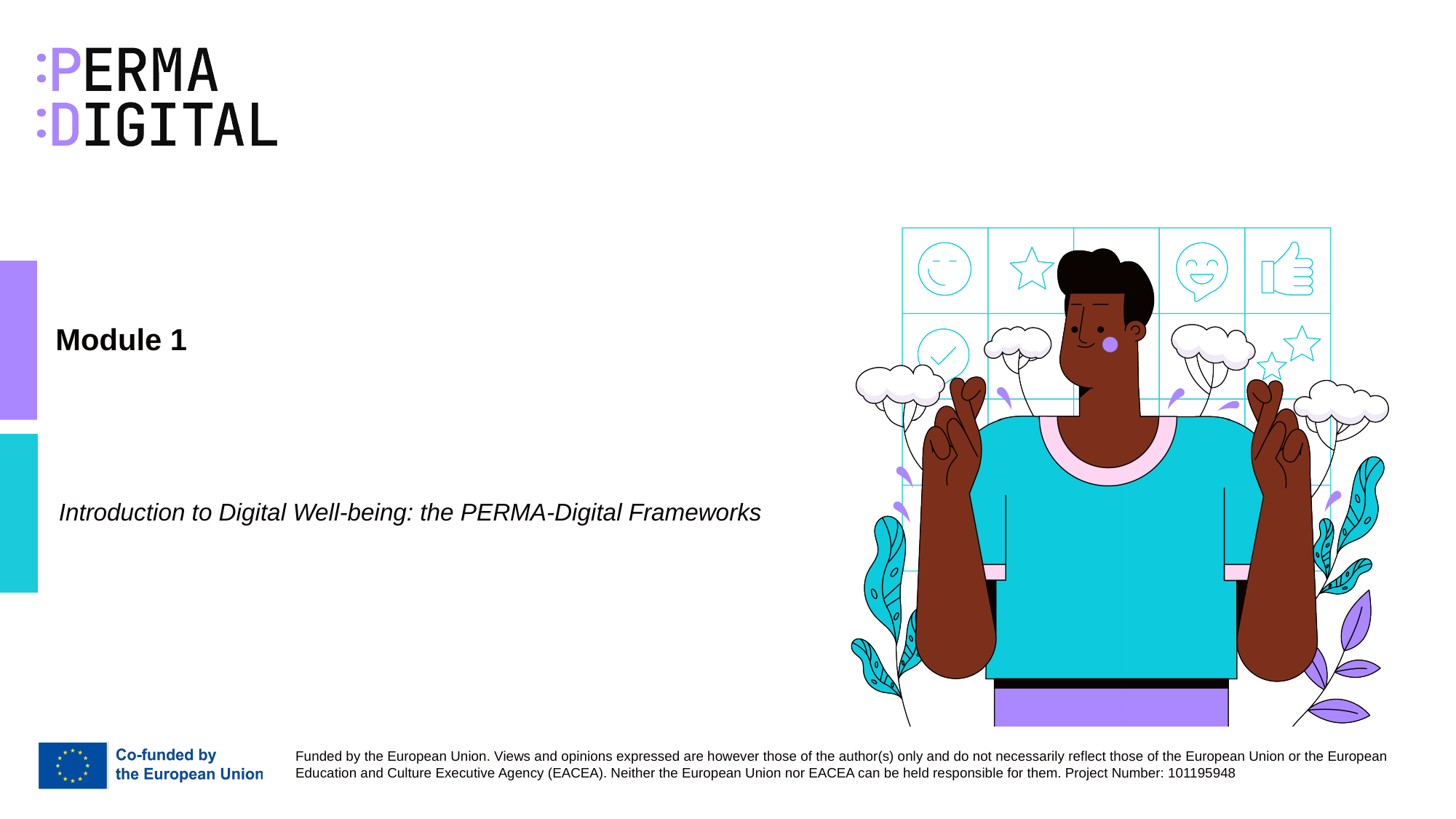

# Module 1
Introduction to Digital Well-being: the PERMA-Digital Frameworks